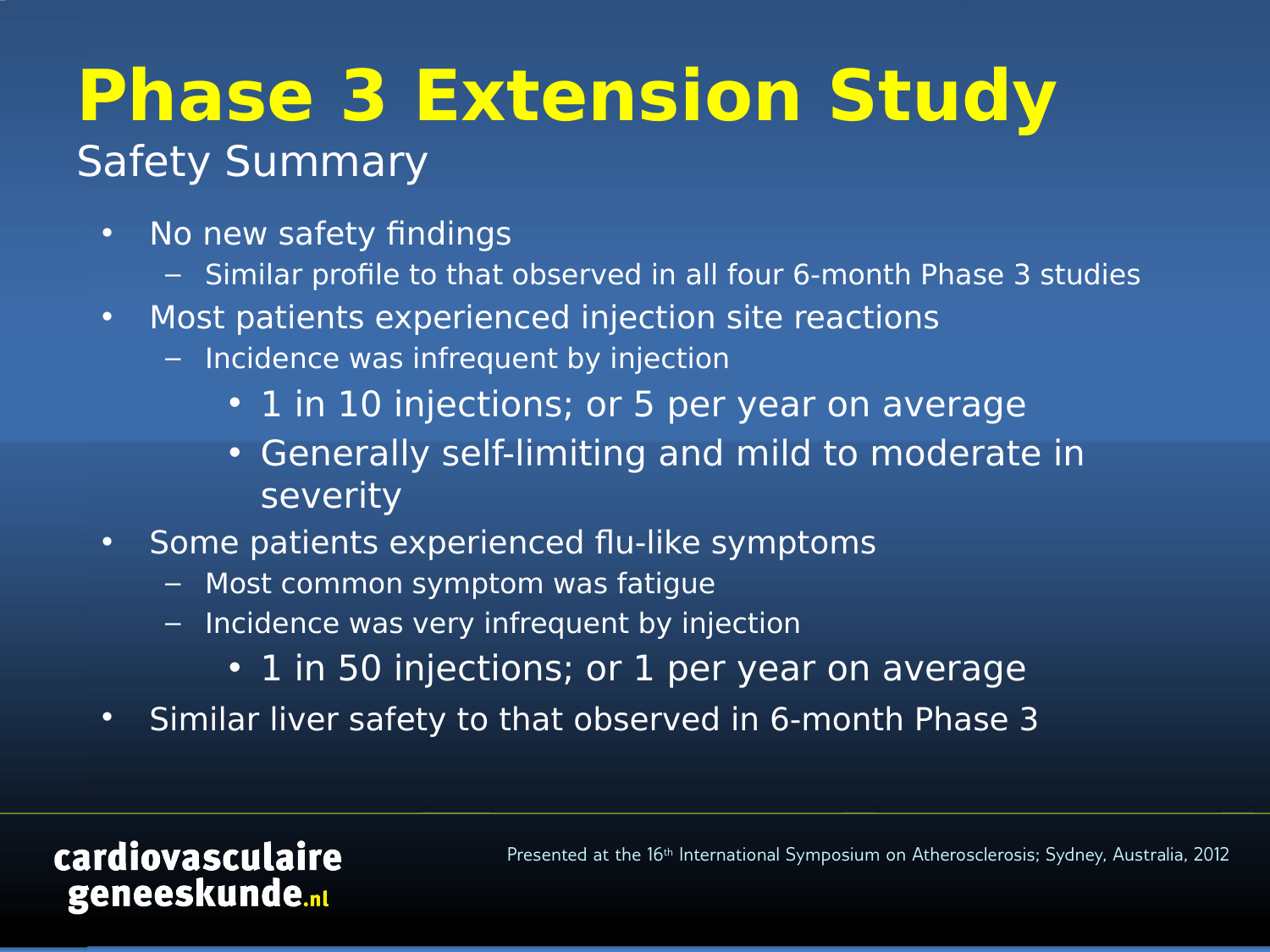

# Phase 3 Extension Study Safety Summary
No new safety findings
Similar profile to that observed in all four 6-month Phase 3 studies
Most patients experienced injection site reactions
Incidence was infrequent by injection
1 in 10 injections; or 5 per year on average
Generally self-limiting and mild to moderate in severity
Some patients experienced flu-like symptoms
Most common symptom was fatigue
Incidence was very infrequent by injection
1 in 50 injections; or 1 per year on average
Similar liver safety to that observed in 6-month Phase 3
Presented at the 16th International Symposium on Atherosclerosis; Sydney, Australia, 2012